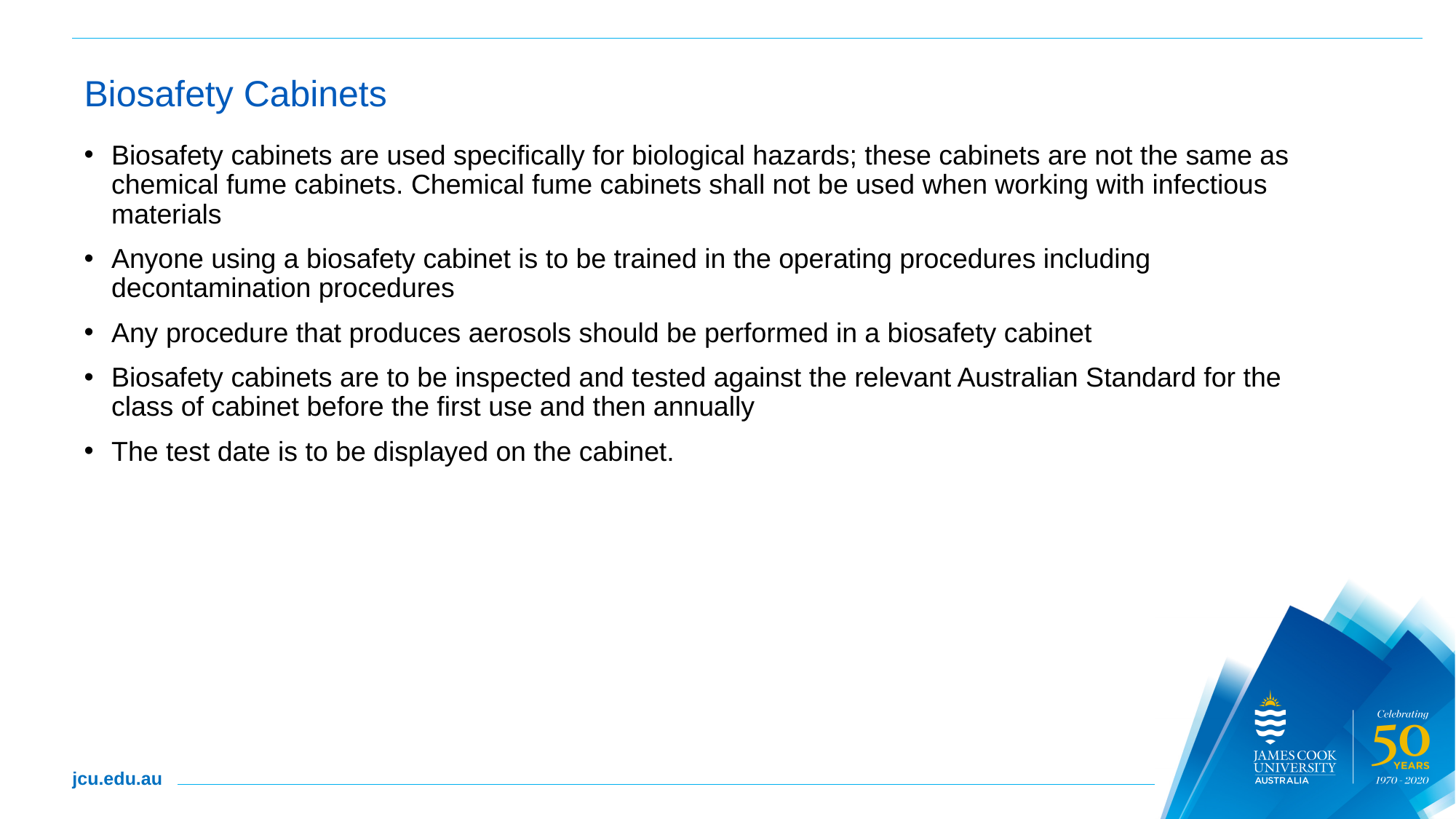

# Biosafety Cabinets
Biosafety cabinets are used specifically for biological hazards; these cabinets are not the same as chemical fume cabinets. Chemical fume cabinets shall not be used when working with infectious materials
Anyone using a biosafety cabinet is to be trained in the operating procedures including decontamination procedures
Any procedure that produces aerosols should be performed in a biosafety cabinet
Biosafety cabinets are to be inspected and tested against the relevant Australian Standard for the class of cabinet before the first use and then annually
The test date is to be displayed on the cabinet.